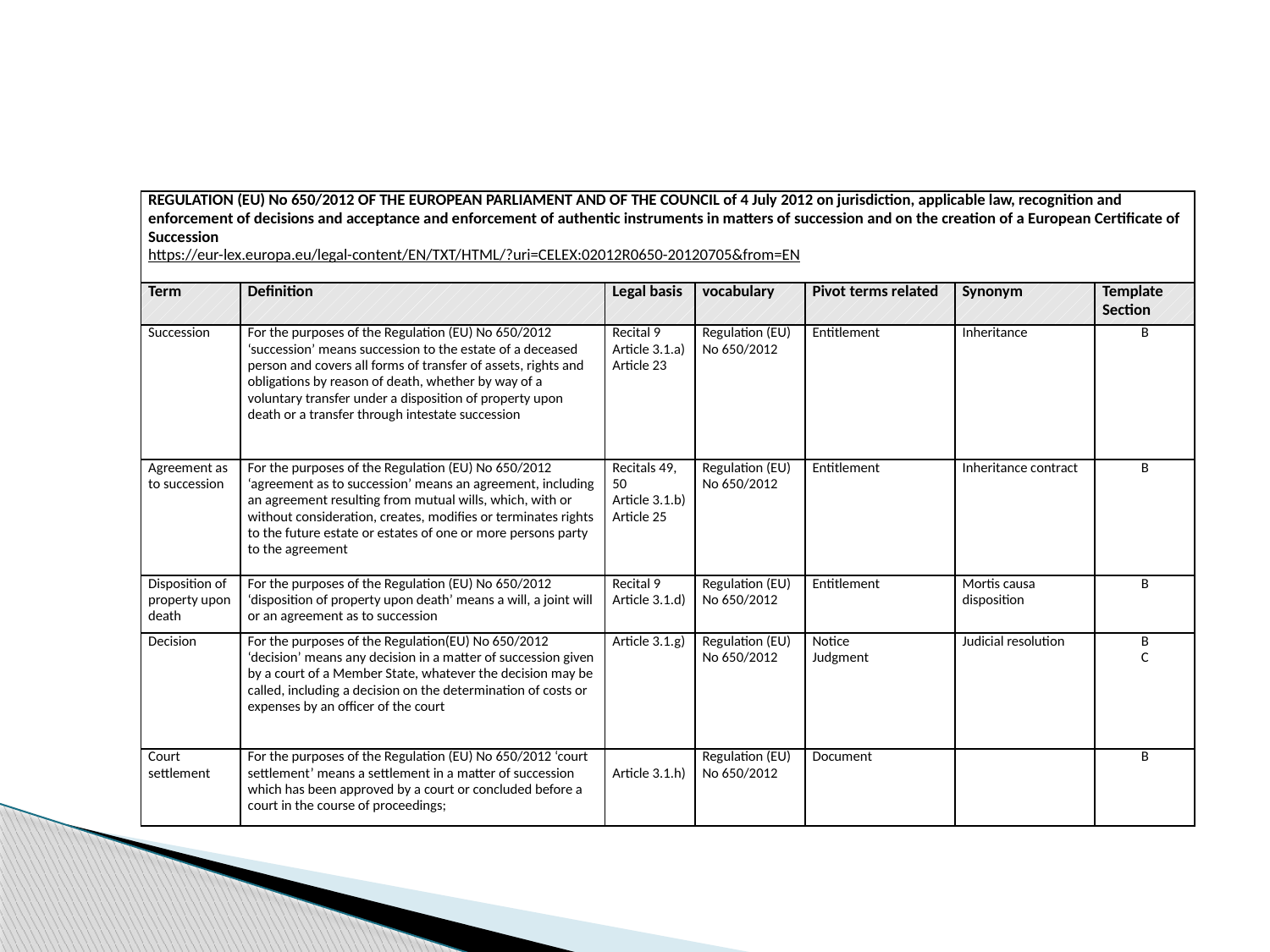

#

| REGULATION (EU) No 650/2012 OF THE EUROPEAN PARLIAMENT AND OF THE COUNCIL of 4 July 2012 on jurisdiction, applicable law, recognition and enforcement of decisions and acceptance and enforcement of authentic instruments in matters of succession and on the creation of a European Certificate of Succession https://eur-lex.europa.eu/legal-content/EN/TXT/HTML/?uri=CELEX:02012R0650-20120705&from=EN |  |  |  |  |  |  |
| --- | --- | --- | --- | --- | --- | --- |
| Term | Definition | Legal basis | vocabulary | Pivot terms related | Synonym | Template Section |
| Succession | For the purposes of the Regulation (EU) No 650/2012 ‘succession’ means succession to the estate of a deceased person and covers all forms of transfer of assets, rights and obligations by reason of death, whether by way of a voluntary transfer under a disposition of property upon death or a transfer through intestate succession | Recital 9 Article 3.1.a) Article 23 | Regulation (EU) No 650/2012 | Entitlement | Inheritance | B |
| Agreement as to succession | For the purposes of the Regulation (EU) No 650/2012 ‘agreement as to succession’ means an agreement, including an agreement resulting from mutual wills, which, with or without consideration, creates, modifies or terminates rights to the future estate or estates of one or more persons party to the agreement | Recitals 49, 50 Article 3.1.b) Article 25 | Regulation (EU) No 650/2012 | Entitlement | Inheritance contract | B |
| Disposition of property upon death | For the purposes of the Regulation (EU) No 650/2012 ‘disposition of property upon death’ means a will, a joint will or an agreement as to succession | Recital 9 Article 3.1.d) | Regulation (EU) No 650/2012 | Entitlement | Mortis causa disposition | B |
| Decision | For the purposes of the Regulation(EU) No 650/2012 ‘decision’ means any decision in a matter of succession given by a court of a Member State, whatever the decision may be called, including a decision on the determination of costs or expenses by an officer of the court | Article 3.1.g) | Regulation (EU) No 650/2012 | Notice Judgment | Judicial resolution | B C |
| Court settlement | For the purposes of the Regulation (EU) No 650/2012 ‘court settlement’ means a settlement in a matter of succession which has been approved by a court or concluded before a court in the course of proceedings; | Article 3.1.h) | Regulation (EU) No 650/2012 | Document |  | B |